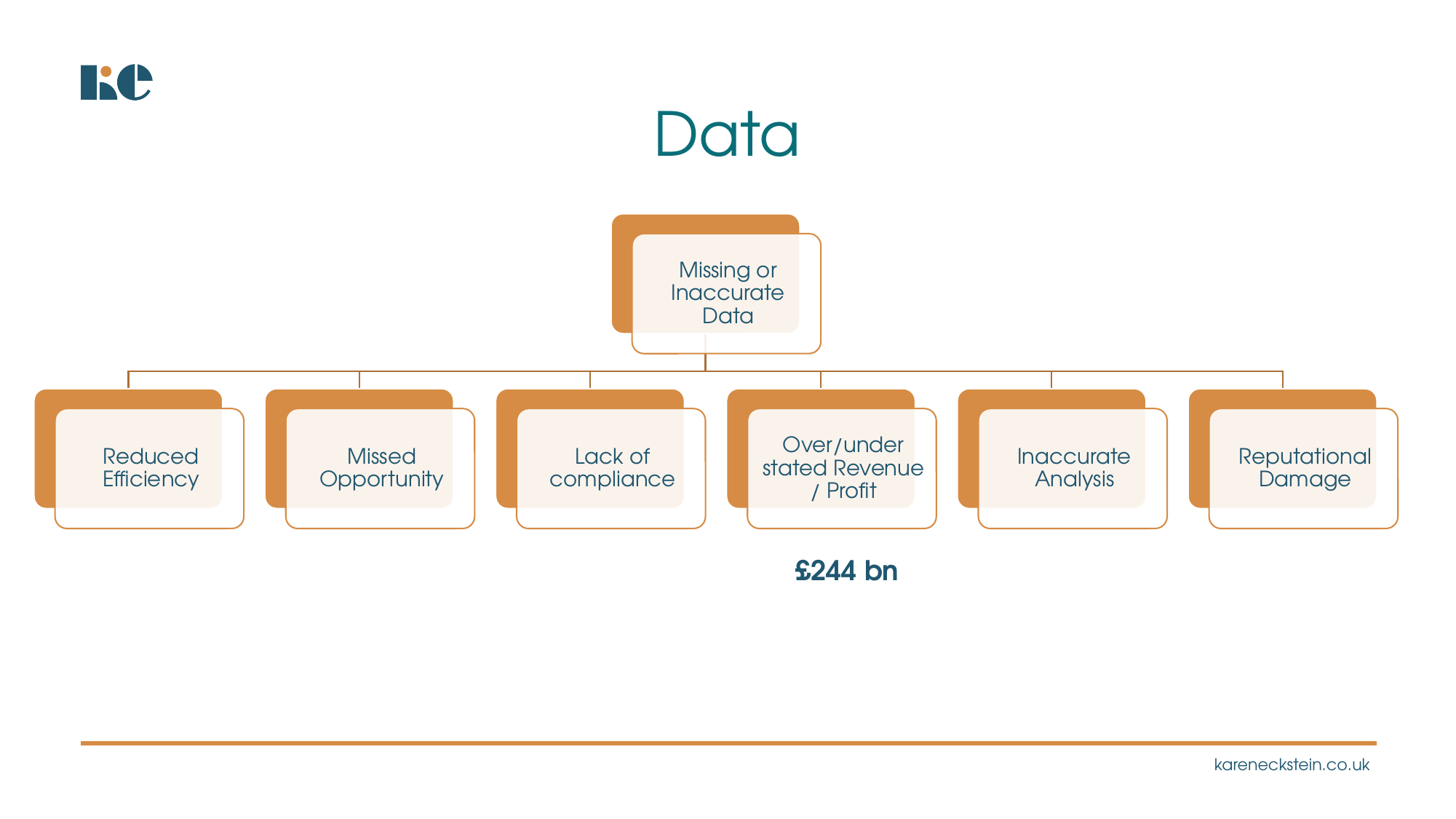

Missing or Inaccurate Data
Reduced Efficiency
Missed Opportunity
Lack of compliance
Over/under stated Revenue / Profit
Inaccurate Analysis
Reputational Damage
Data
£244 bn